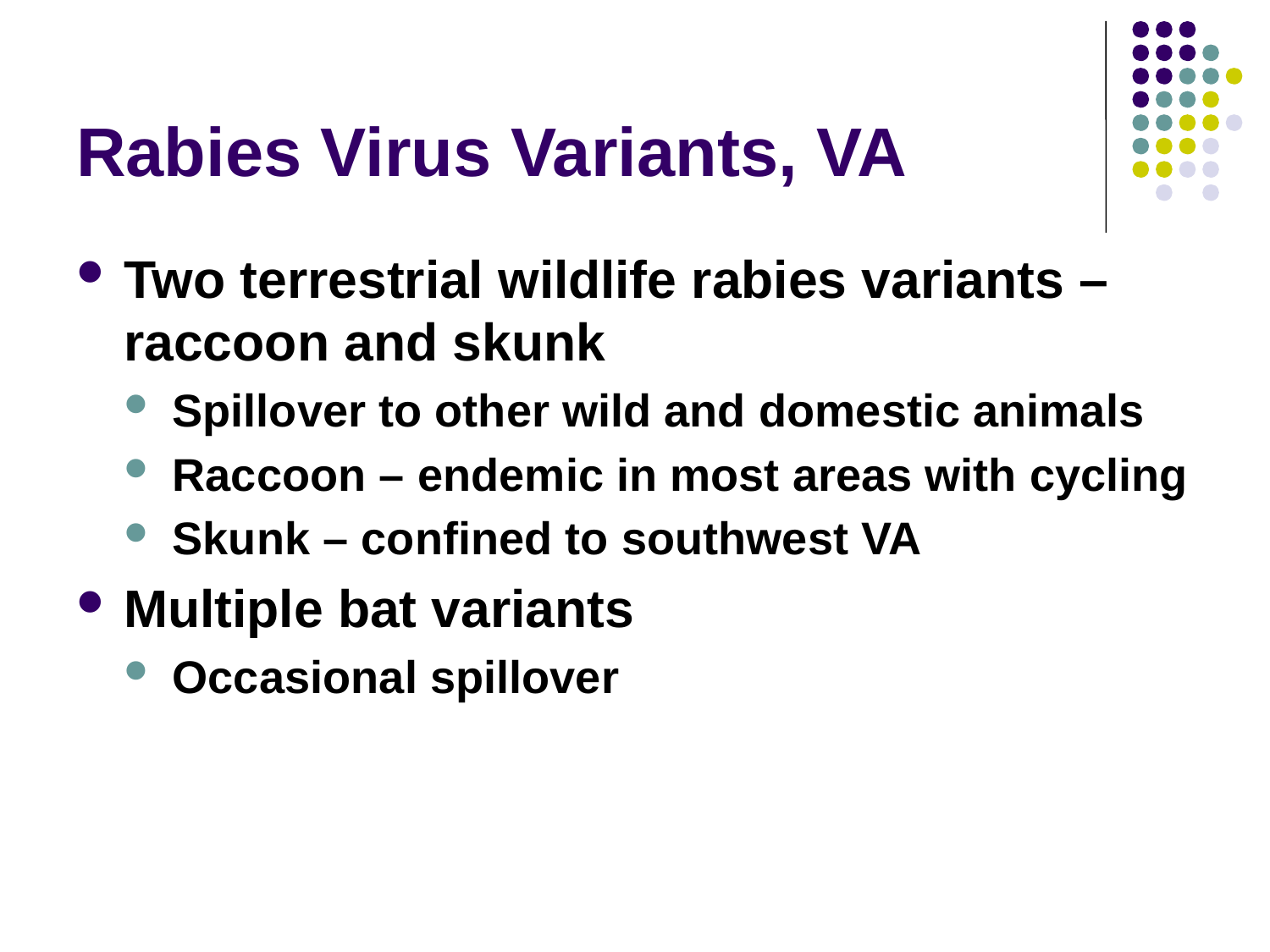

# Rabies Virus Variants, VA
Two terrestrial wildlife rabies variants – raccoon and skunk
Spillover to other wild and domestic animals
Raccoon – endemic in most areas with cycling
Skunk – confined to southwest VA
Multiple bat variants
Occasional spillover